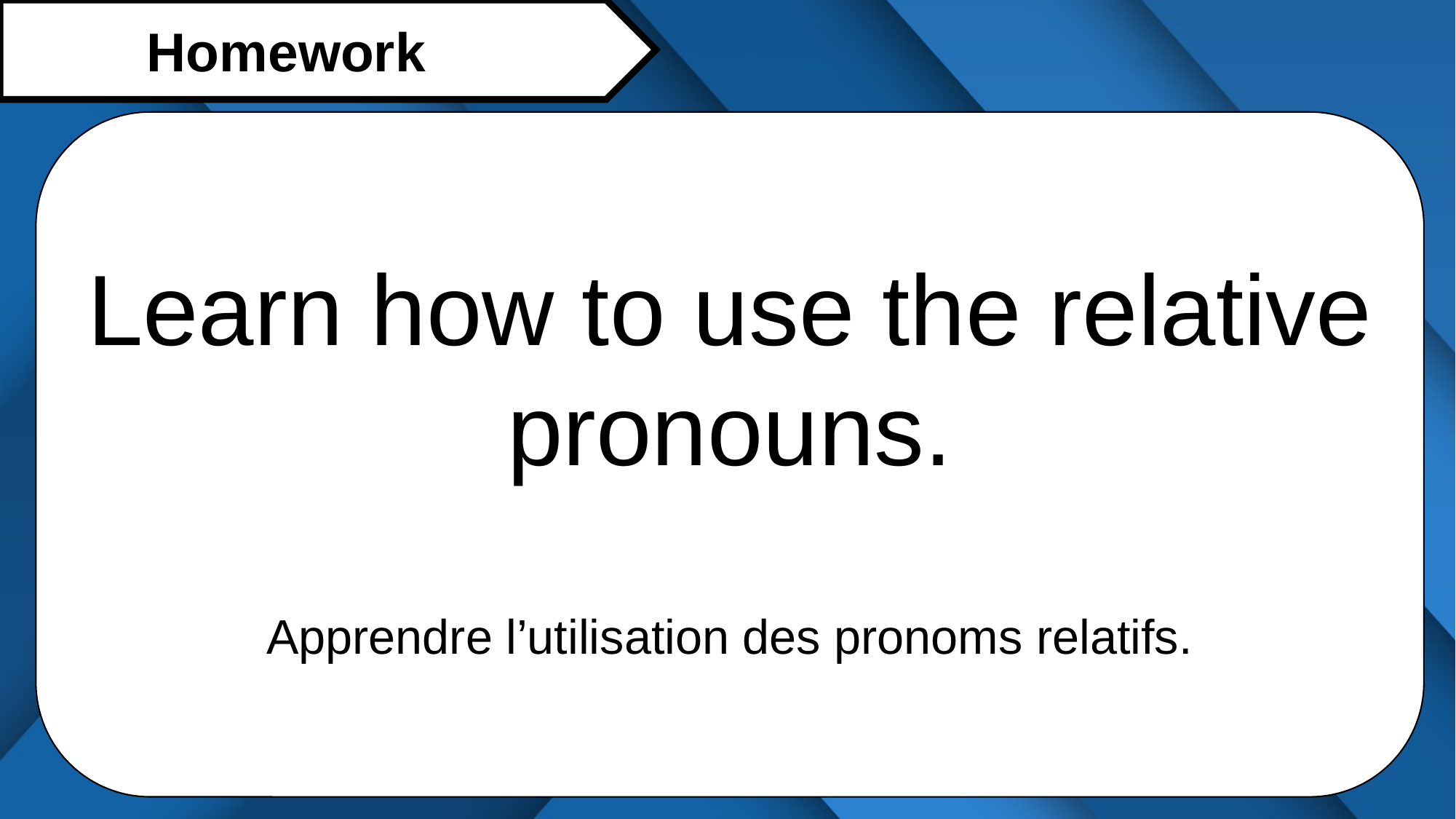

Homework
Learn how to use the relative pronouns.

Apprendre l’utilisation des pronoms relatifs.